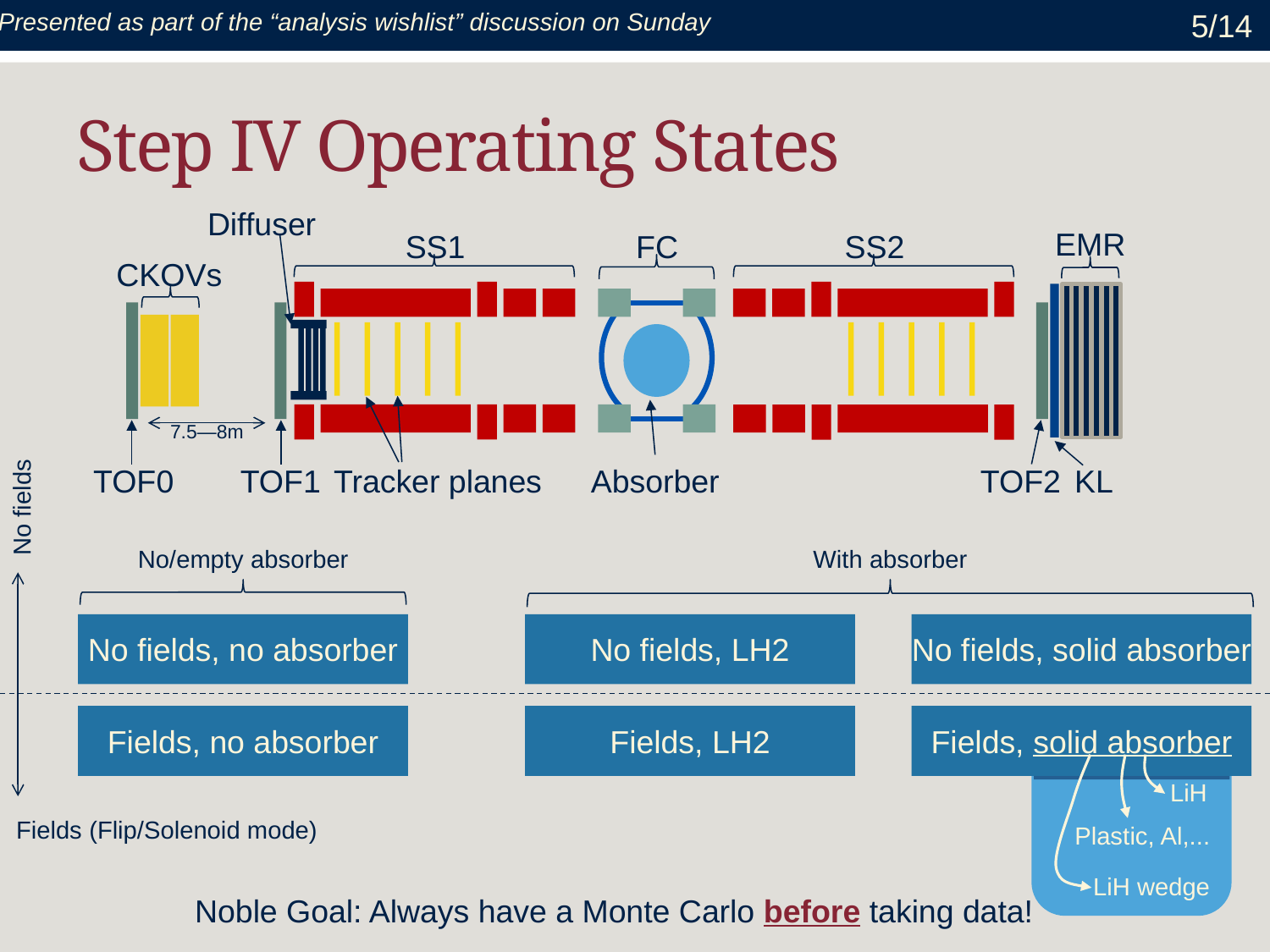

Presented as part of the “analysis wishlist” discussion on Sunday
5/14
# Step IV Operating States

Diffuser

EMR
SS1
FC
SS2

CKOVs

TOF0
TOF1
Tracker planes
Absorber
TOF2
KL
7.5—8m

No fields
No/empty absorber
With absorber

No fields, no absorber

Fields, no absorber

No fields, LH2

No fields, solid absorber

Fields, LH2

Fields, solid absorber

LiH
Plastic, Al,...
LiH wedge
Fields (Flip/Solenoid mode)
Noble Goal: Always have a Monte Carlo before taking data!